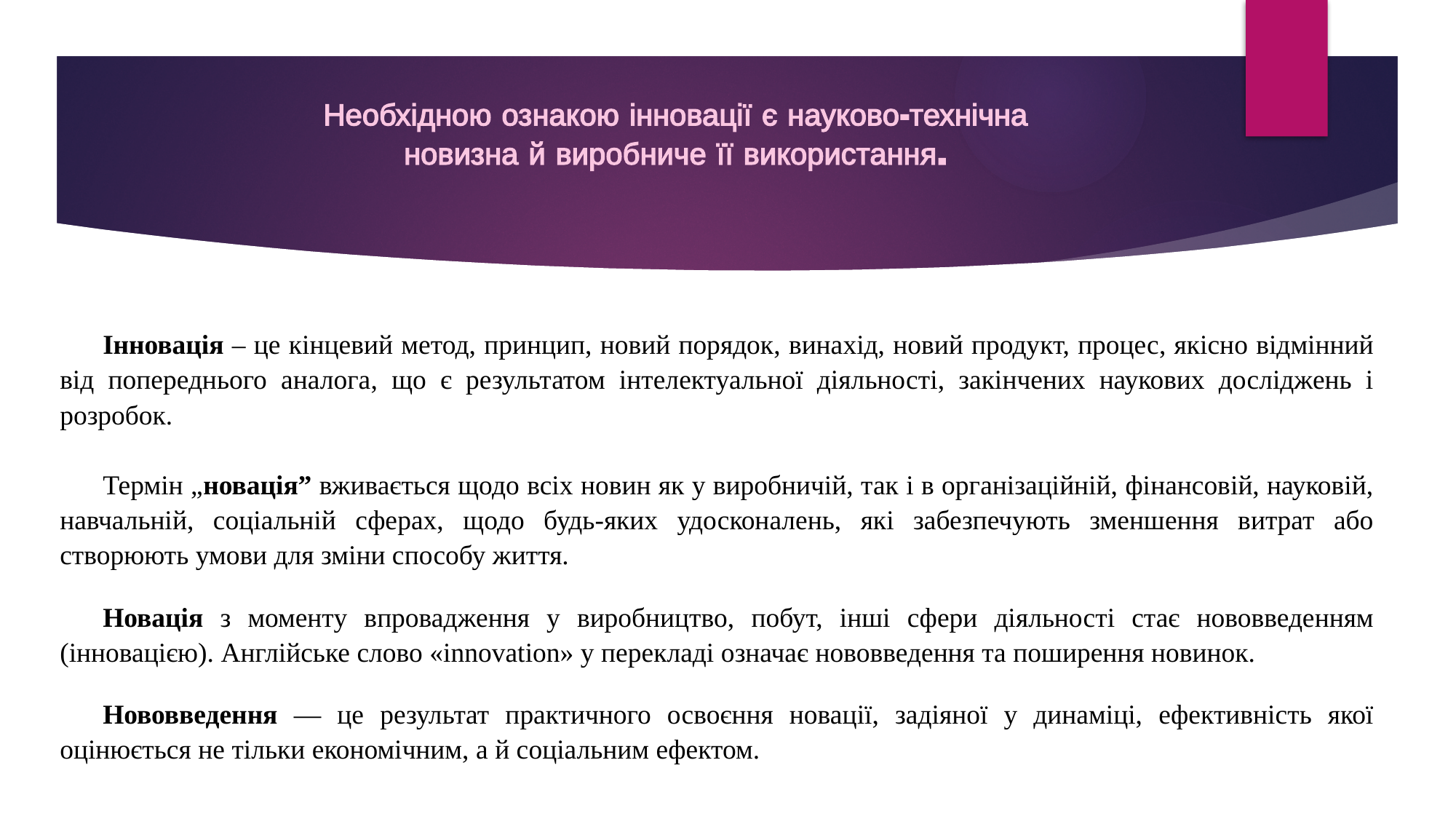

Необхідною ознакою інновації є науково-технічна новизна й виробниче її використання.
Інновація – це кінцевий метод, принцип, новий порядок, винахід, новий продукт, процес, якісно відмінний від попереднього аналога, що є результатом інтелектуальної діяльності, закінчених наукових досліджень і розробок.

Термін „новація” вживається щодо всіх новин як у виробничій, так і в організаційній, фінансовій, науковій, навчальній, соціальній сферах, щодо будь-яких удосконалень, які забезпечують зменшення витрат або створюють умови для зміни способу життя.

Новація з моменту впровадження у виробництво, побут, інші сфери діяльності стає нововведенням (інновацією). Англійське слово «innovation» у перекладі означає нововведення та поширення новинок.

Нововведення — це результат практичного освоєння новації, задіяної у динаміці, ефективність якої оцінюється не тільки економічним, а й соціальним ефектом.